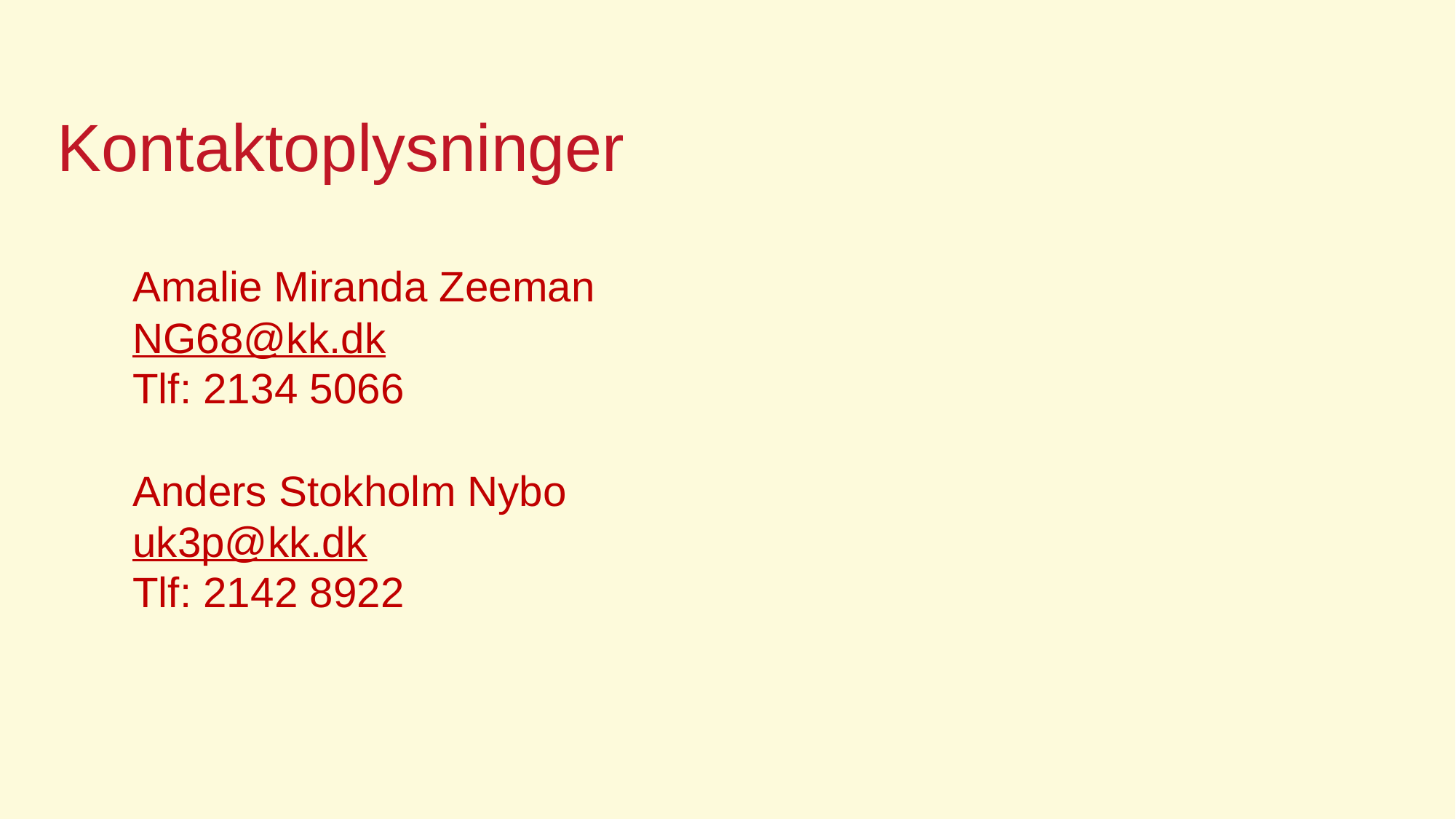

Kontaktoplysninger
Amalie Miranda Zeeman
NG68@kk.dk
Tlf: 2134 5066

Anders Stokholm Nybo
uk3p@kk.dk
Tlf: 2142 8922